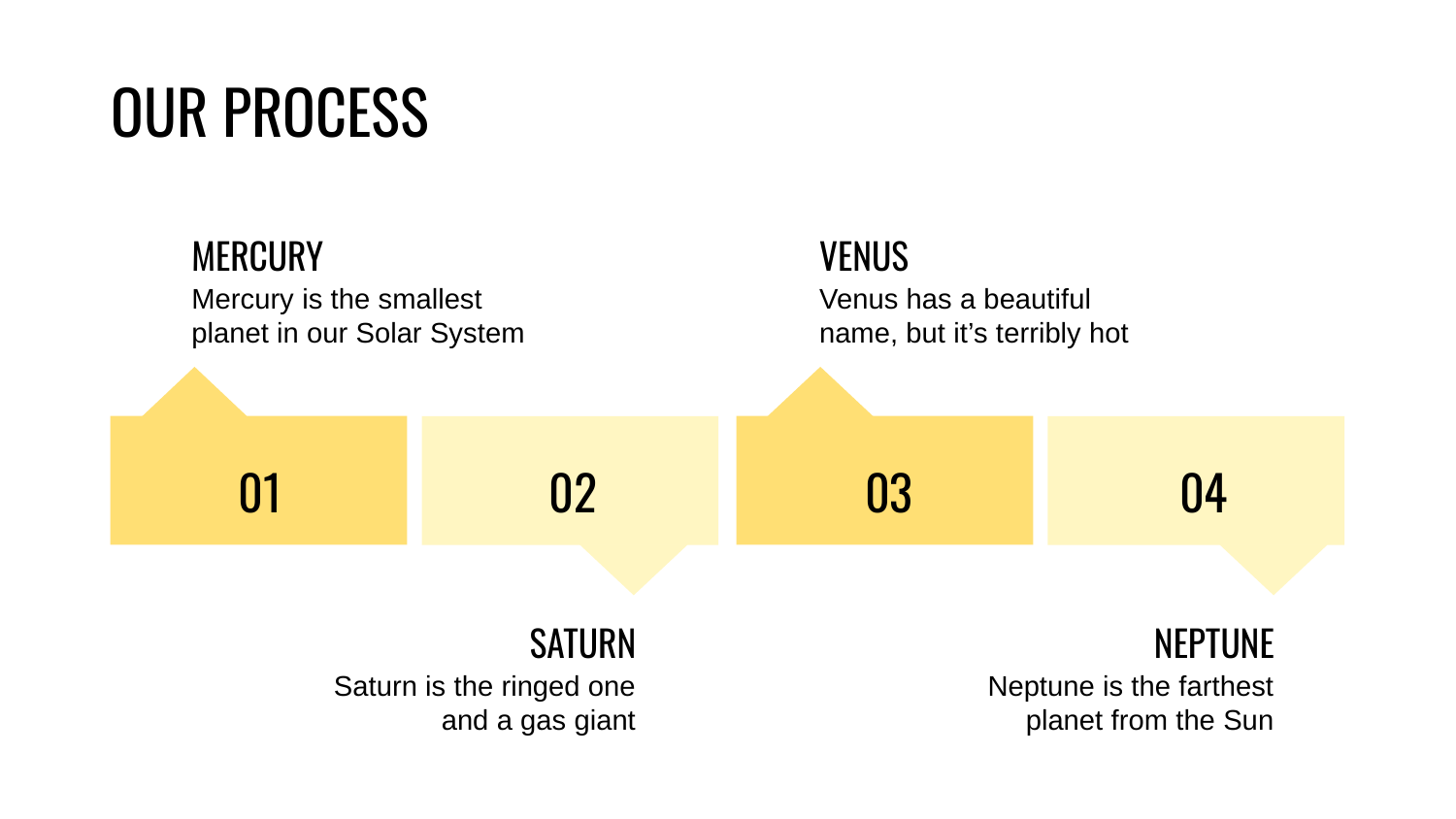

# OUR PROCESS
MERCURY
VENUS
Mercury is the smallest planet in our Solar System
Venus has a beautiful name, but it’s terribly hot

01
02
03
04

SATURN
NEPTUNE
Saturn is the ringed one and a gas giant
Neptune is the farthest planet from the Sun